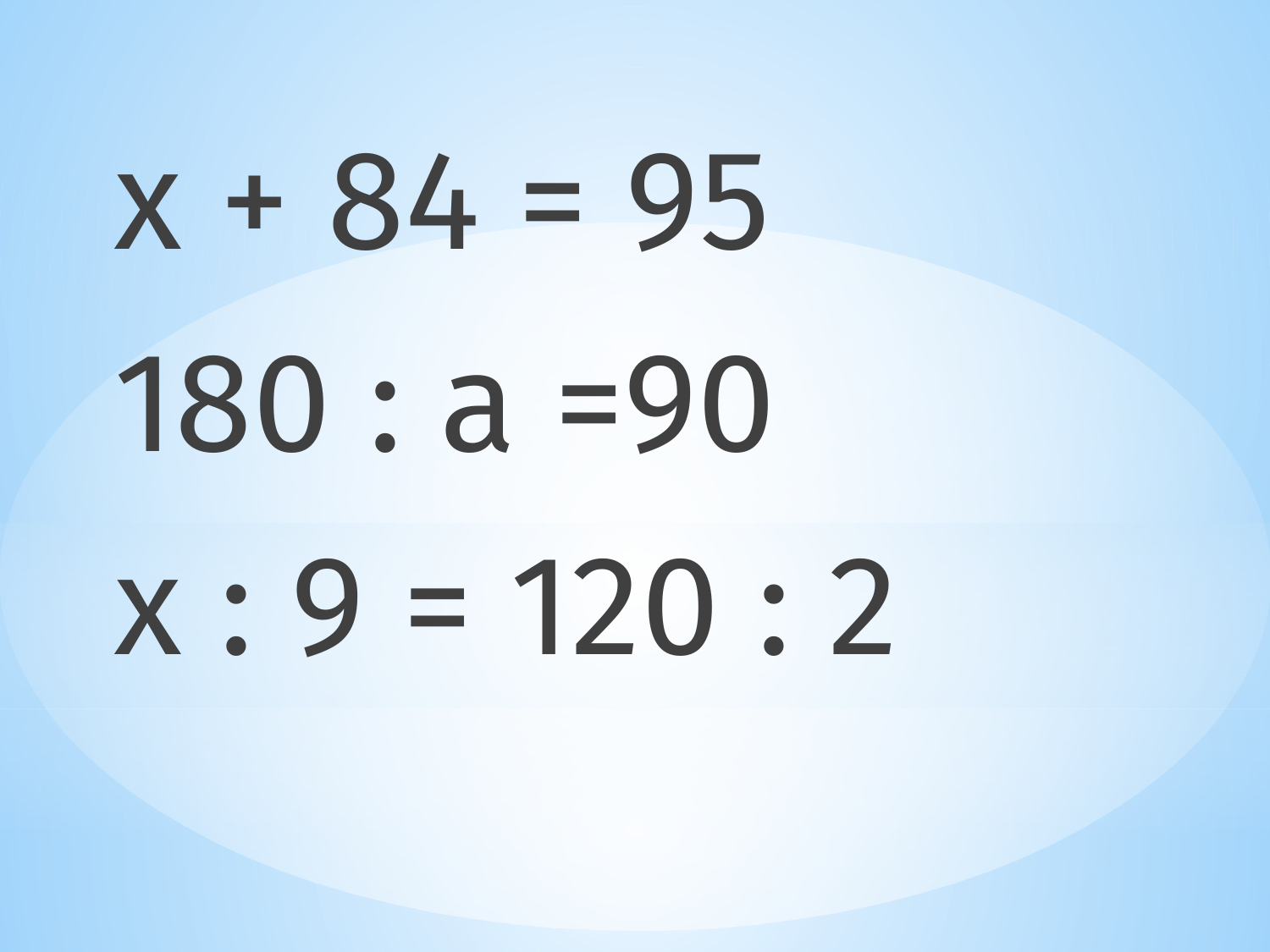

х + 84 = 95
180 : а =90
х : 9 = 120 : 2
#